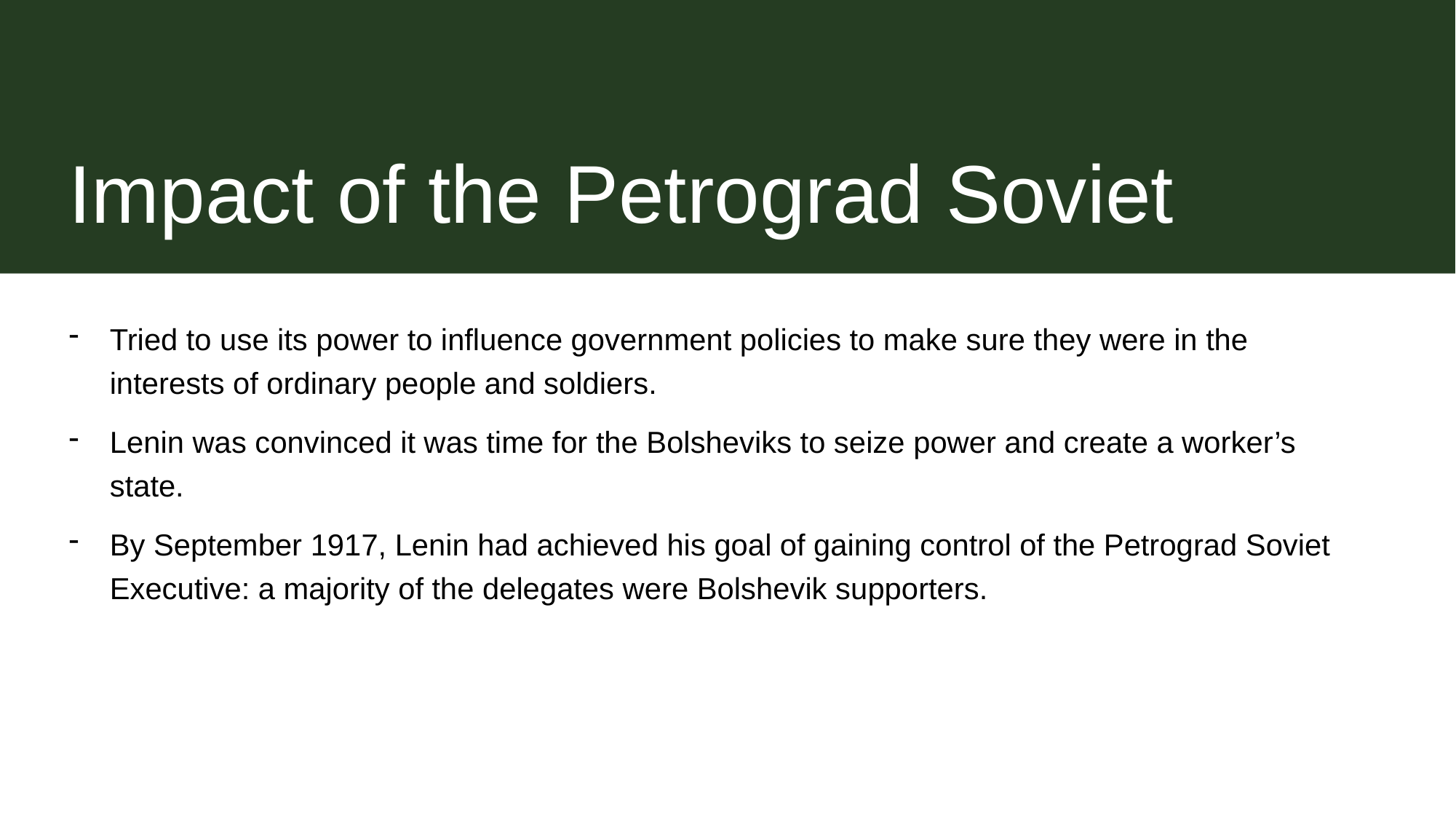

# Impact of the Petrograd Soviet
Tried to use its power to influence government policies to make sure they were in the interests of ordinary people and soldiers.
Lenin was convinced it was time for the Bolsheviks to seize power and create a worker’s state.
By September 1917, Lenin had achieved his goal of gaining control of the Petrograd Soviet Executive: a majority of the delegates were Bolshevik supporters.